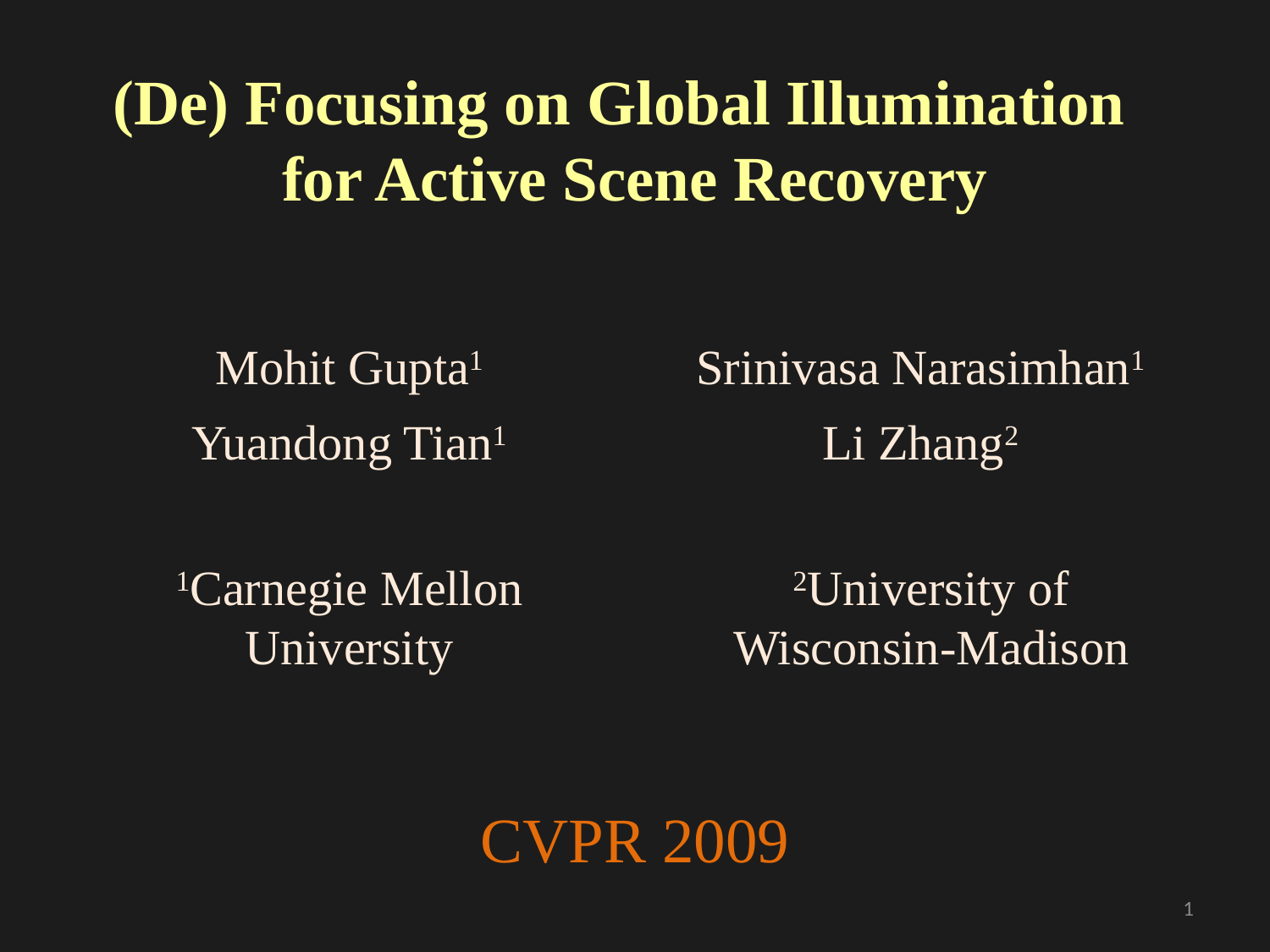

(De) Focusing on Global Illumination   for Active Scene Recovery
Mohit Gupta1
Srinivasa Narasimhan1
Yuandong Tian1
Li Zhang2
1Carnegie Mellon University
2University of Wisconsin-Madison
CVPR 2009
1